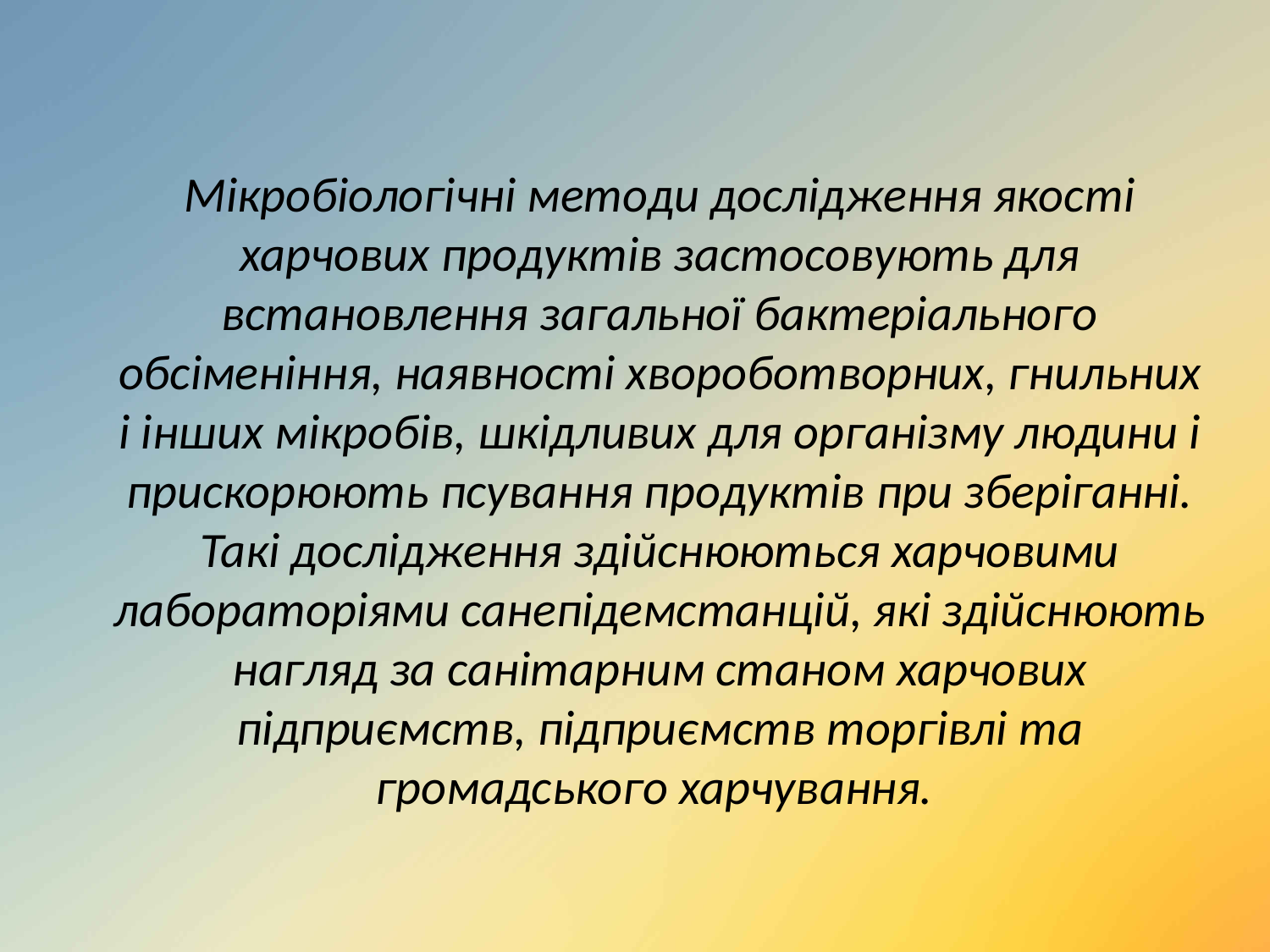

Мікробіологічні методи дослідження якості харчових продуктів застосовують для встановлення загальної бактеріального обсіменіння, наявності хвороботворних, гнильних і інших мікробів, шкідливих для організму людини і прискорюють псування продуктів при зберіганні. Такі дослідження здійснюються харчовими лабораторіями санепідемстанцій, які здійснюють нагляд за санітарним станом харчових підприємств, підприємств торгівлі та громадського харчування.